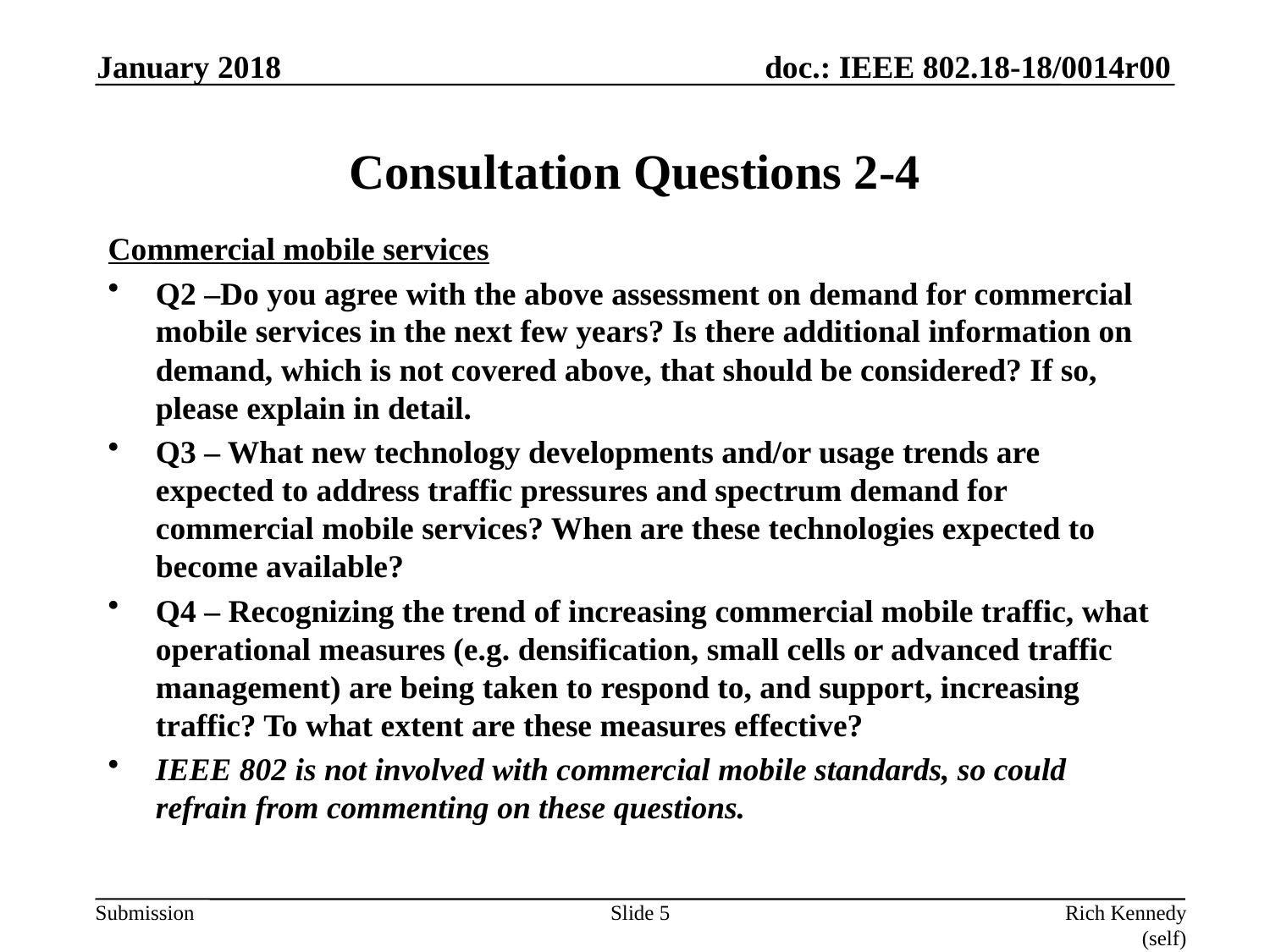

January 2018
# Consultation Questions 2-4
Commercial mobile services
Q2 –Do you agree with the above assessment on demand for commercial mobile services in the next few years? Is there additional information on demand, which is not covered above, that should be considered? If so, please explain in detail.
Q3 – What new technology developments and/or usage trends are expected to address traffic pressures and spectrum demand for commercial mobile services? When are these technologies expected to become available?
Q4 – Recognizing the trend of increasing commercial mobile traffic, what operational measures (e.g. densification, small cells or advanced traffic management) are being taken to respond to, and support, increasing traffic? To what extent are these measures effective?
IEEE 802 is not involved with commercial mobile standards, so could refrain from commenting on these questions.

Slide 5
Rich Kennedy (self)